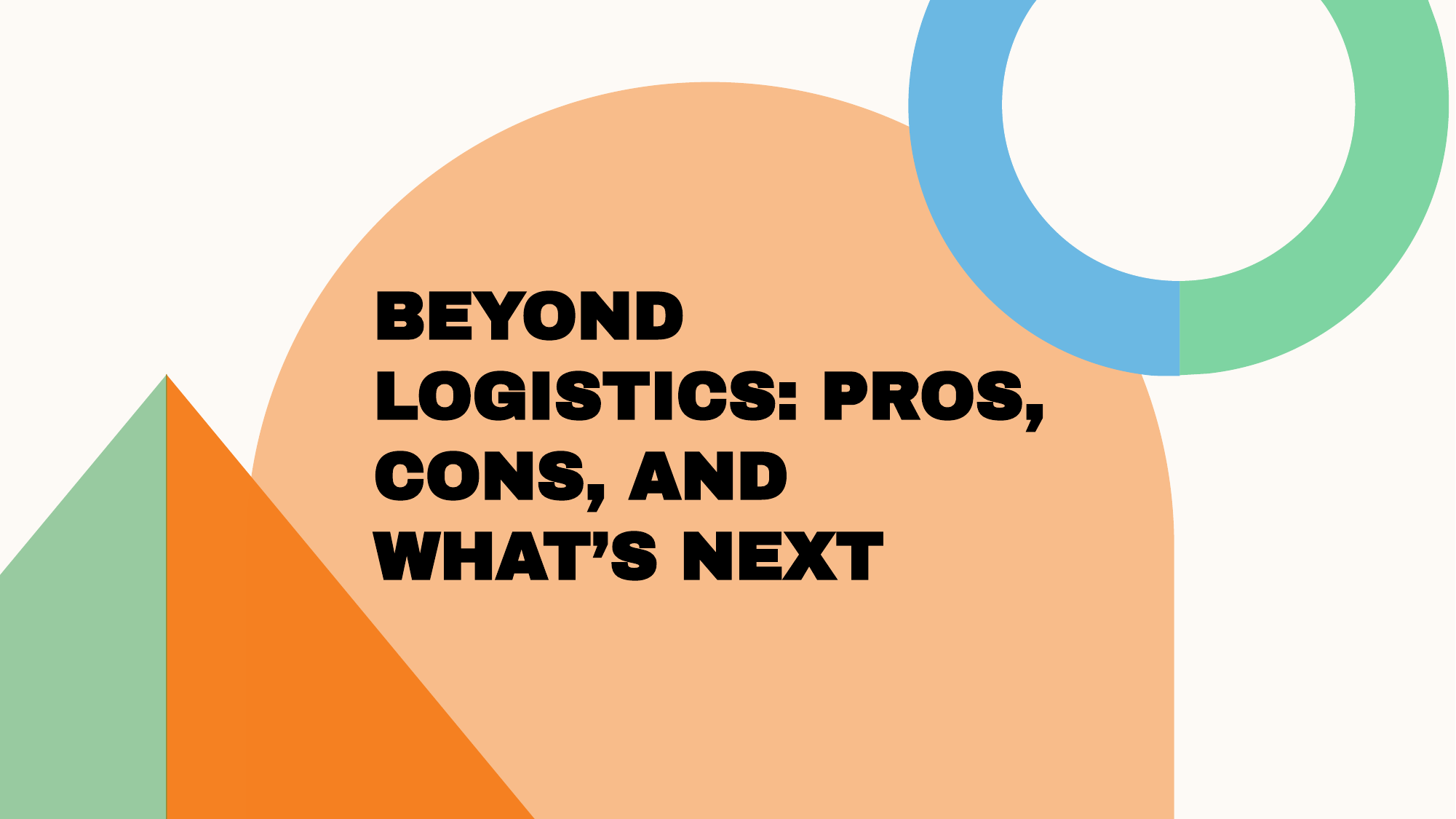

# Beyond logistics: pros, cons, and what’s next